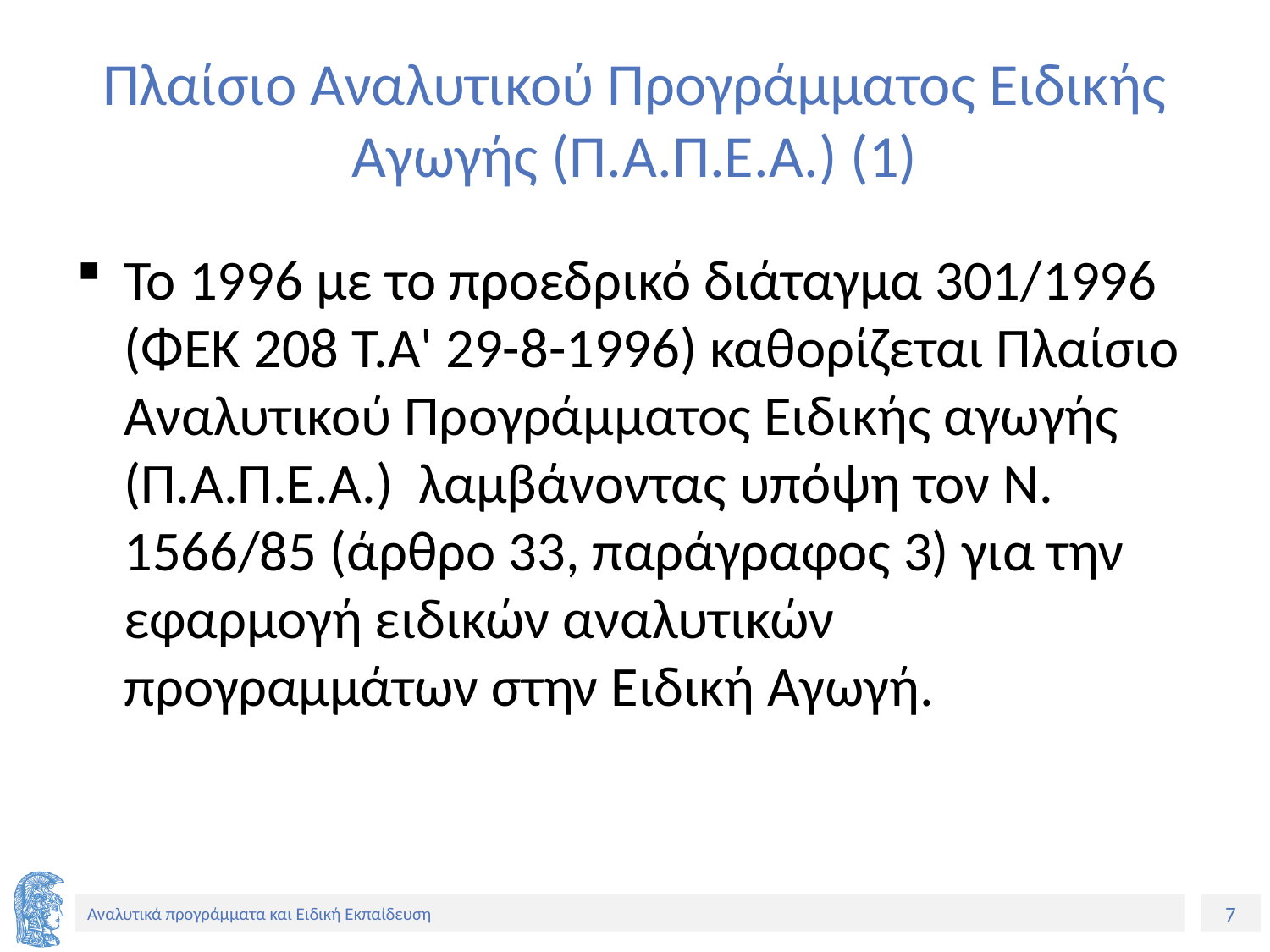

# Πλαίσιο Αναλυτικού Προγράμματος Ειδικής Αγωγής (Π.Α.Π.Ε.Α.) (1)
Το 1996 με το προεδρικό διάταγμα 301/1996 (ΦΕΚ 208 Τ.Α' 29-8-1996) καθορίζεται Πλαίσιο Αναλυτικού Προγράμματος Ειδικής αγωγής (Π.Α.Π.Ε.Α.)  λαμβάνοντας υπόψη τον Ν. 1566/85 (άρθρο 33, παράγραφος 3) για την εφαρμογή ειδικών αναλυτικών προγραμμάτων στην Ειδική Αγωγή.